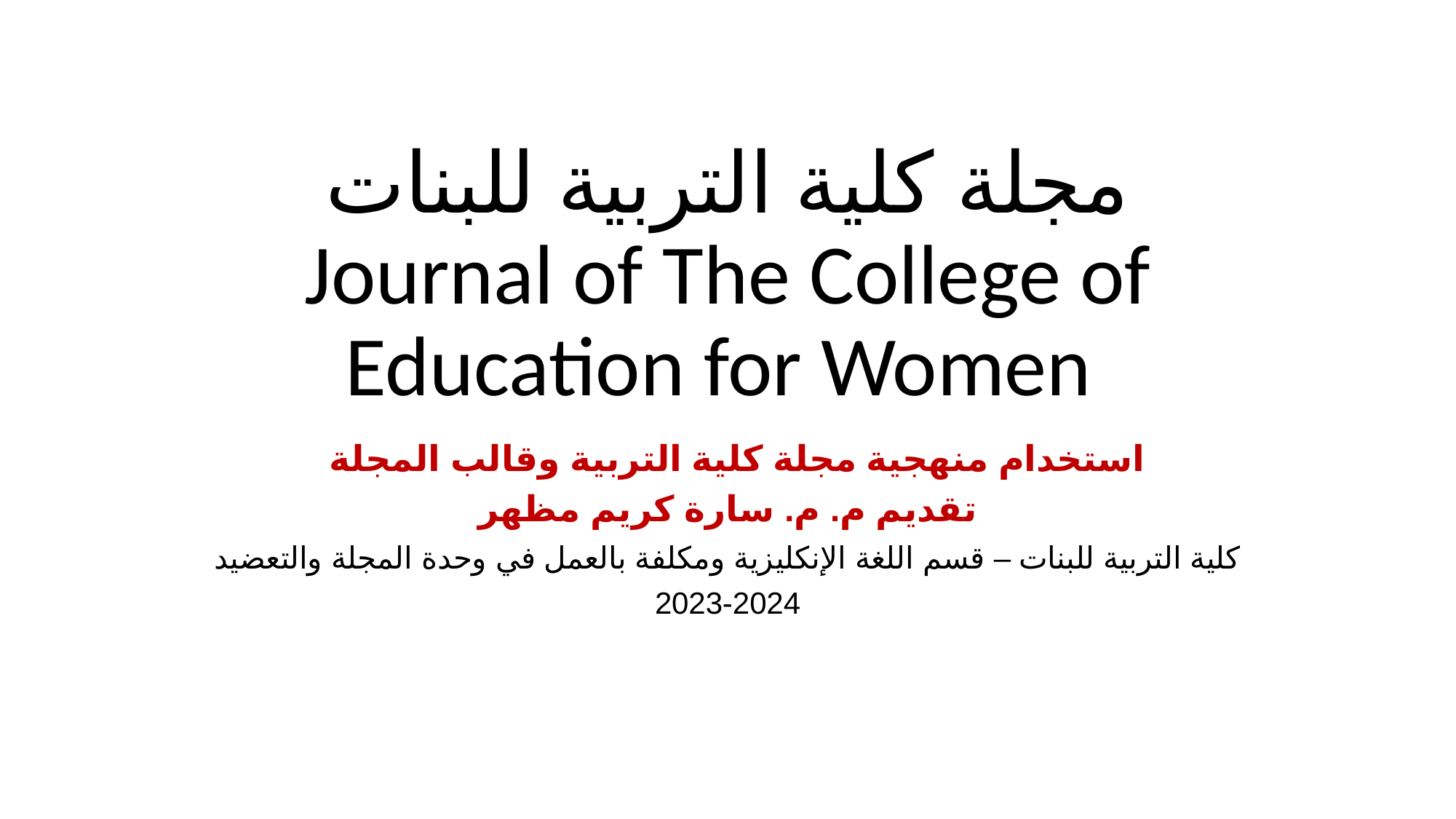

# مجلة كلية التربية للبنات Journal of The College of Education for Women
استخدام منهجية مجلة كلية التربية وقالب المجلة
تقديم م. م. سارة كريم مظهر
كلية التربية للبنات – قسم اللغة الإنكليزية ومكلفة بالعمل في وحدة المجلة والتعضيد
2023-2024